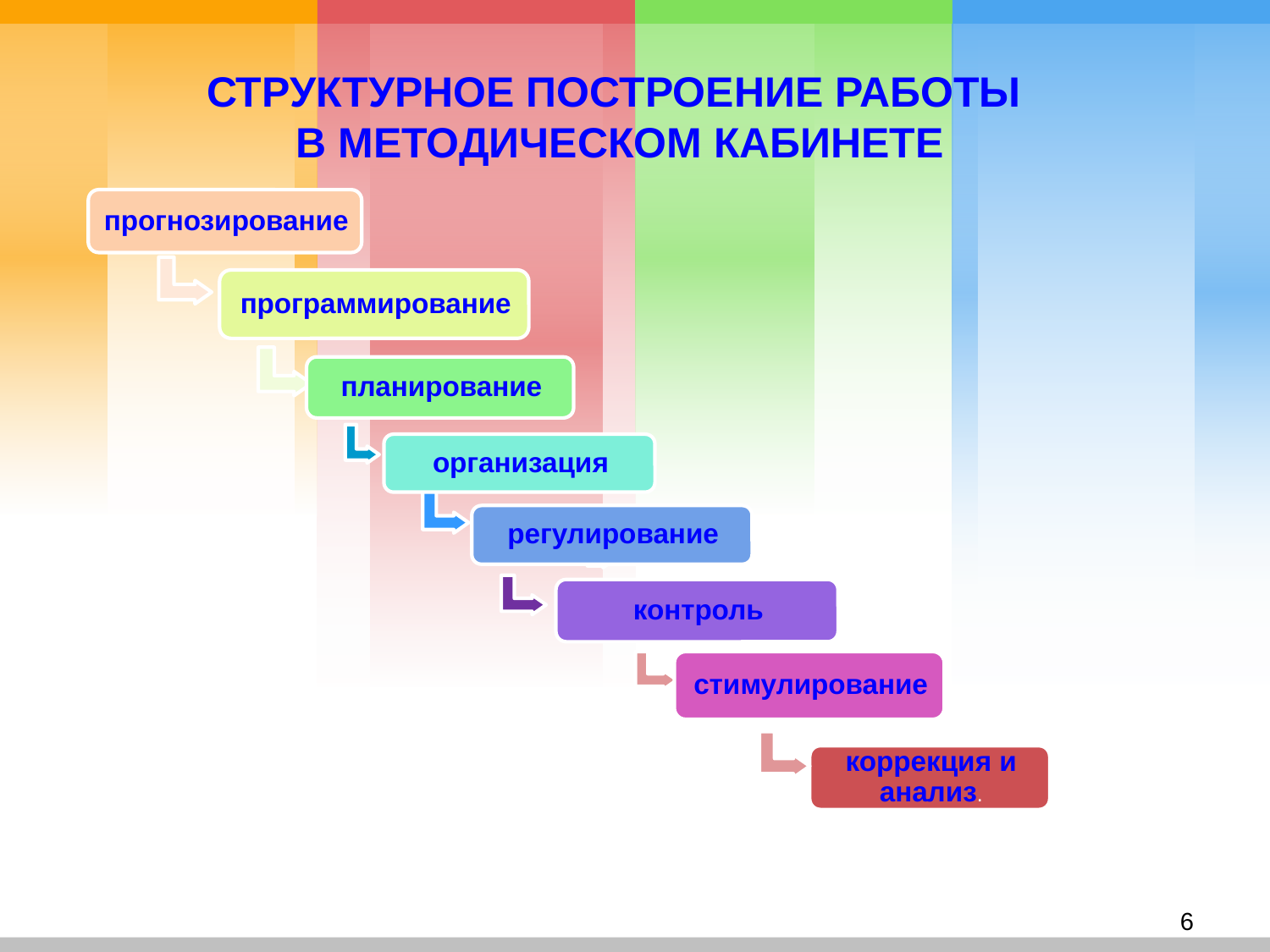

СТРУКТУРНОЕ ПОСТРОЕНИЕ РАБОТЫ
В МЕТОДИЧЕСКОМ КАБИНЕТЕ
прогнозирование
программирование
планирование
организация
регулирование
контроль
стимулирование
коррекция и анализ.

6